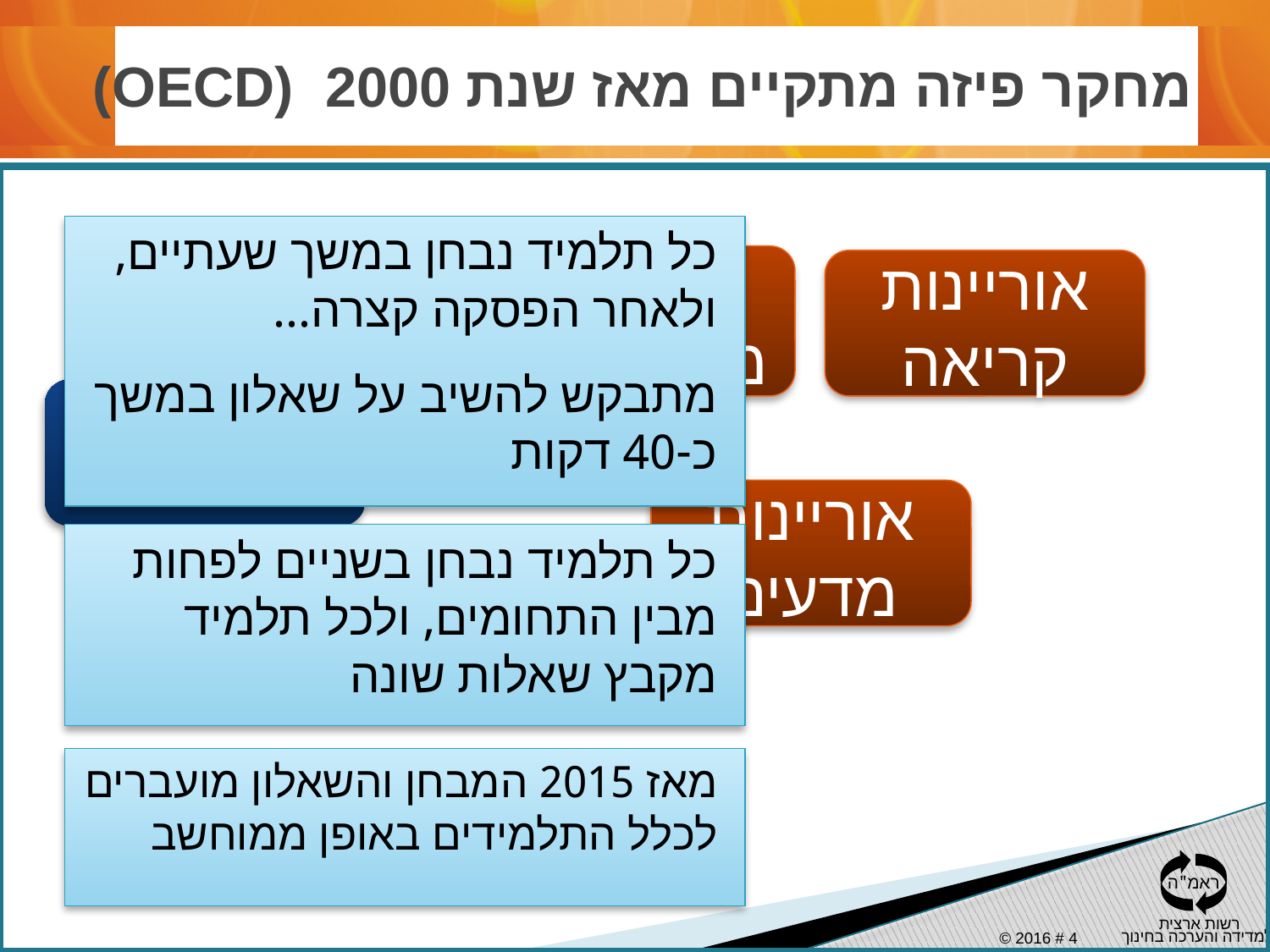

# מחקר פיזה מתקיים מאז שנת 2000  (OECD)
כל תלמיד נבחן במשך שעתיים, ולאחר הפסקה קצרה...
מתבקש להשיב על שאלון במשך
כ-40 דקות
אוריינות מתמטיקה
אוריינות קריאה
תחום אורח
אוריינות מדעים
כל תלמיד נבחן בשניים לפחות מבין התחומים, ולכל תלמיד מקבץ שאלות שונה
מאז 2015 המבחן והשאלון מועברים לכלל התלמידים באופן ממוחשב